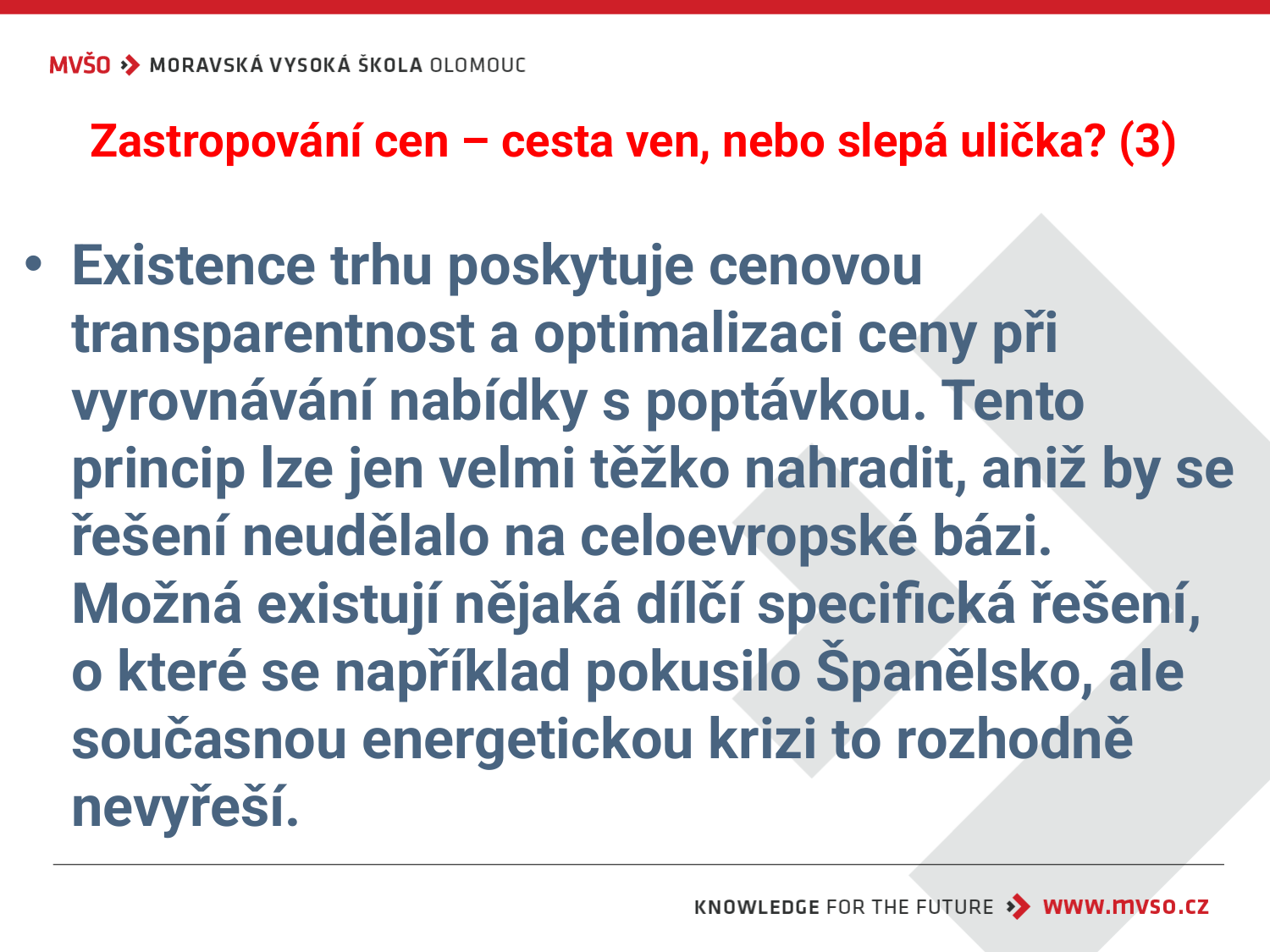

# Zastropování cen – cesta ven, nebo slepá ulička? (3)
Existence trhu poskytuje cenovou transparentnost a optimalizaci ceny při vyrovnávání nabídky s poptávkou. Tento princip lze jen velmi těžko nahradit, aniž by se řešení neudělalo na celoevropské bázi. Možná existují nějaká dílčí specifická řešení, o které se například pokusilo Španělsko, ale současnou energetickou krizi to rozhodně nevyřeší.